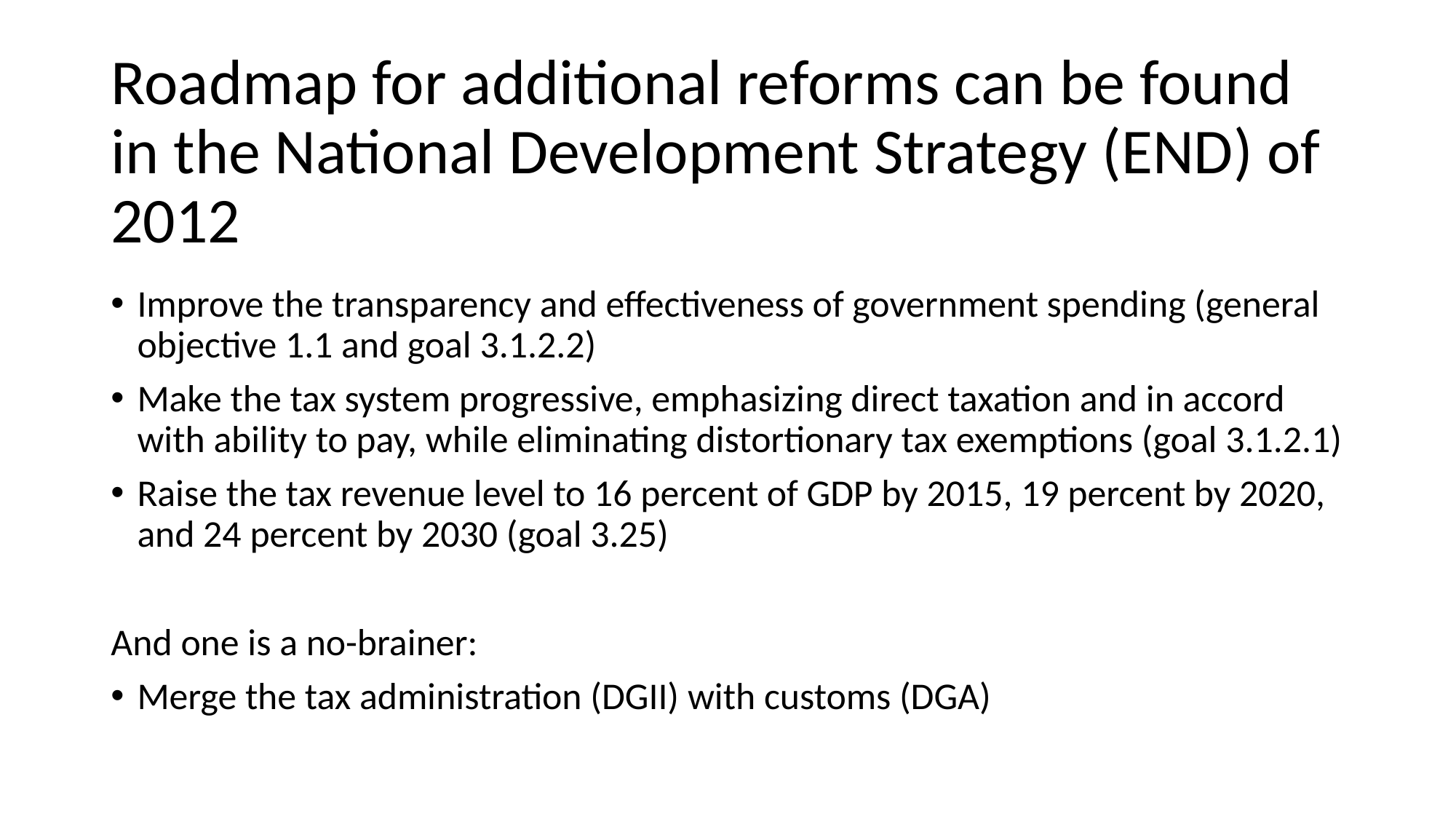

# Roadmap for additional reforms can be found in the National Development Strategy (END) of 2012
Improve the transparency and effectiveness of government spending (general objective 1.1 and goal 3.1.2.2)
Make the tax system progressive, emphasizing direct taxation and in accord with ability to pay, while eliminating distortionary tax exemptions (goal 3.1.2.1)
Raise the tax revenue level to 16 percent of GDP by 2015, 19 percent by 2020, and 24 percent by 2030 (goal 3.25)

And one is a no-brainer:
Merge the tax administration (DGII) with customs (DGA)